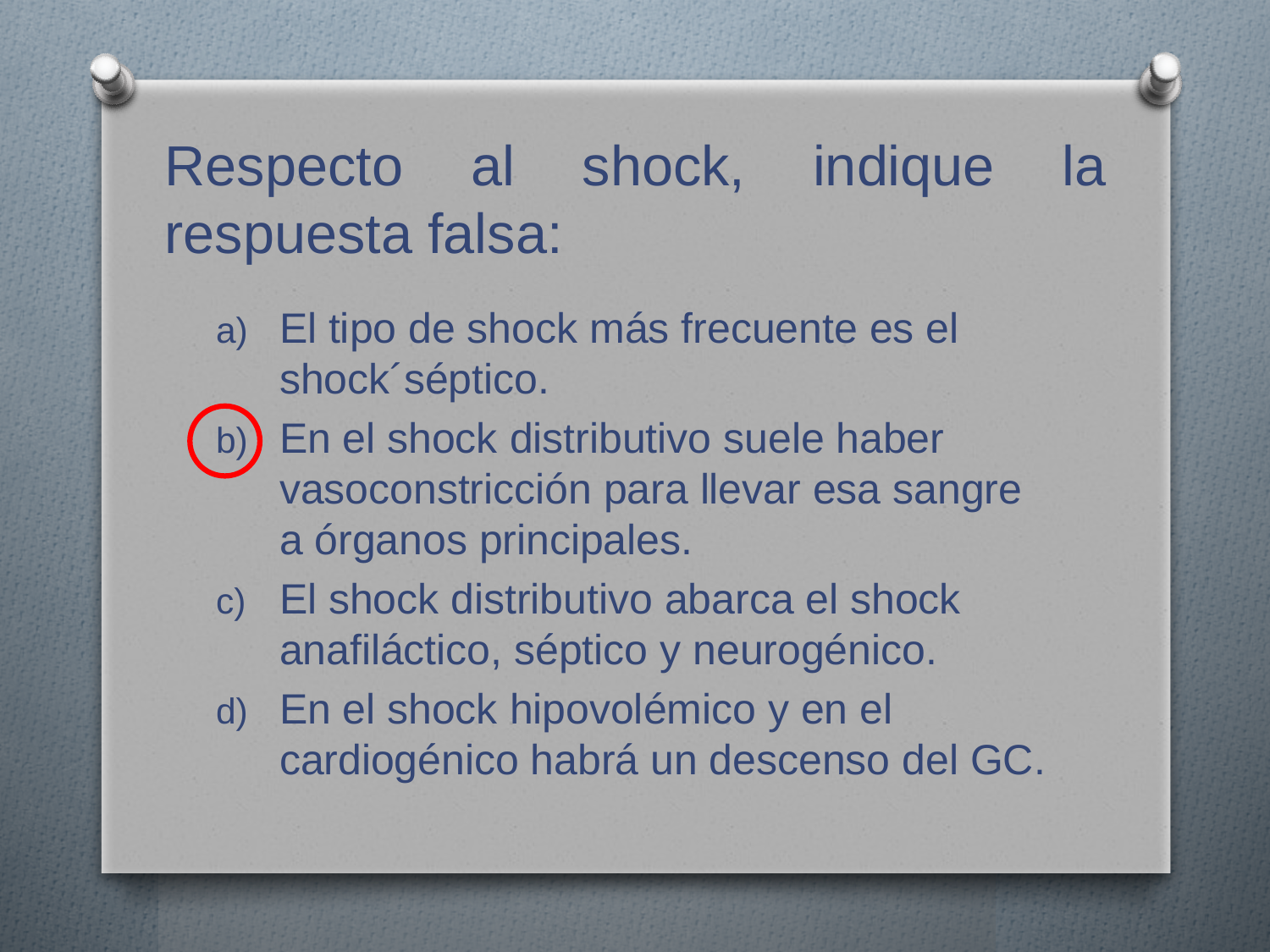

# Respecto al shock, indique la respuesta falsa:
El tipo de shock más frecuente es el shock´séptico.
En el shock distributivo suele haber vasoconstricción para llevar esa sangre a órganos principales.
El shock distributivo abarca el shock anafiláctico, séptico y neurogénico.
En el shock hipovolémico y en el cardiogénico habrá un descenso del GC.